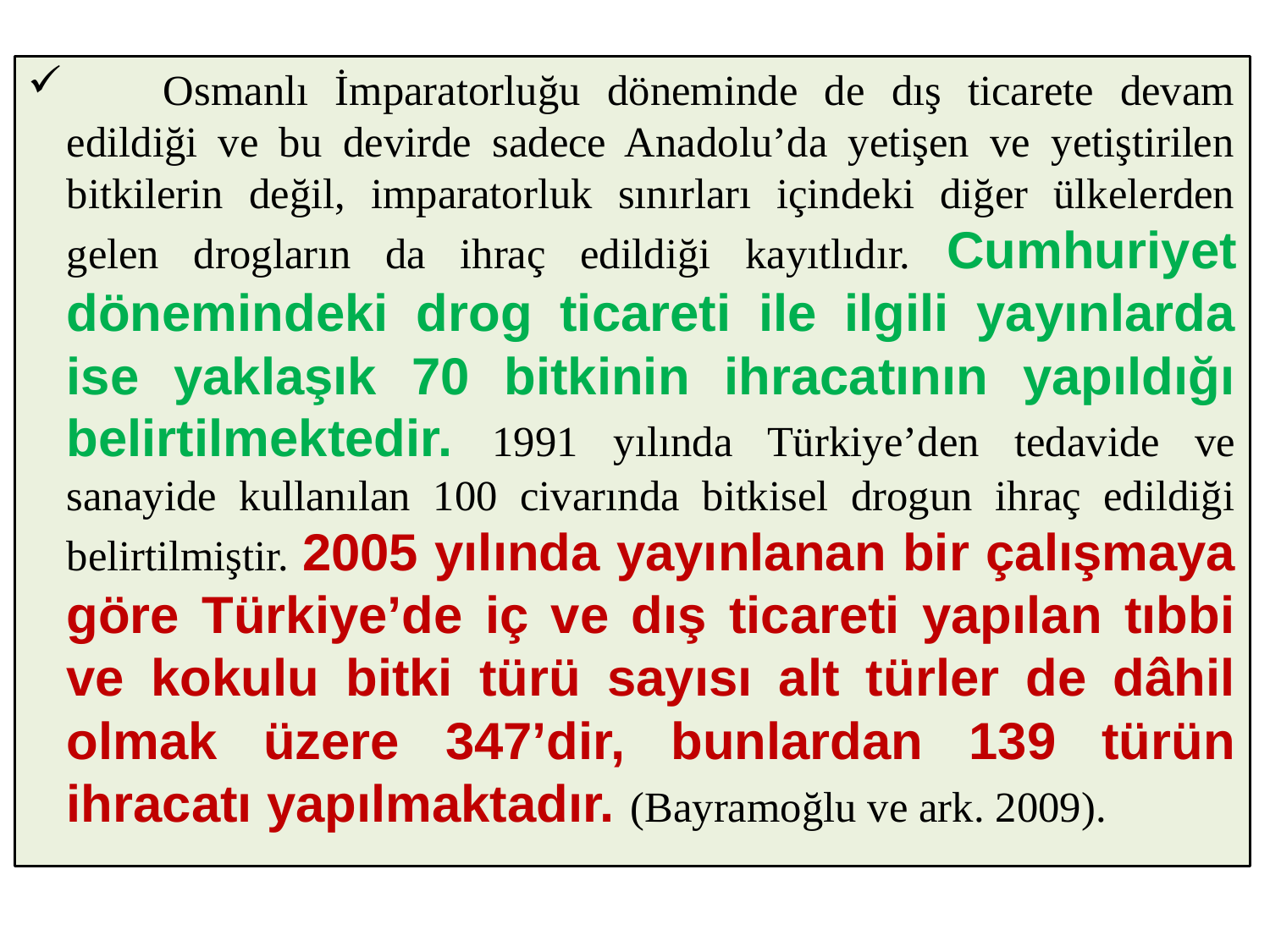

Osmanlı İmparatorluğu döneminde de dış ticarete devam edildiği ve bu devirde sadece Anadolu’da yetişen ve yetiştirilen bitkilerin değil, imparatorluk sınırları içindeki diğer ülkelerden gelen drogların da ihraç edildiği kayıtlıdır. Cumhuriyet dönemindeki drog ticareti ile ilgili yayınlarda ise yaklaşık 70 bitkinin ihracatının yapıldığı belirtilmektedir. 1991 yılında Türkiye’den tedavide ve sanayide kullanılan 100 civarında bitkisel drogun ihraç edildiği belirtilmiştir. 2005 yılında yayınlanan bir çalışmaya göre Türkiye’de iç ve dış ticareti yapılan tıbbi ve kokulu bitki türü sayısı alt türler de dâhil olmak üzere 347’dir, bunlardan 139 türün ihracatı yapılmaktadır. (Bayramoğlu ve ark. 2009).